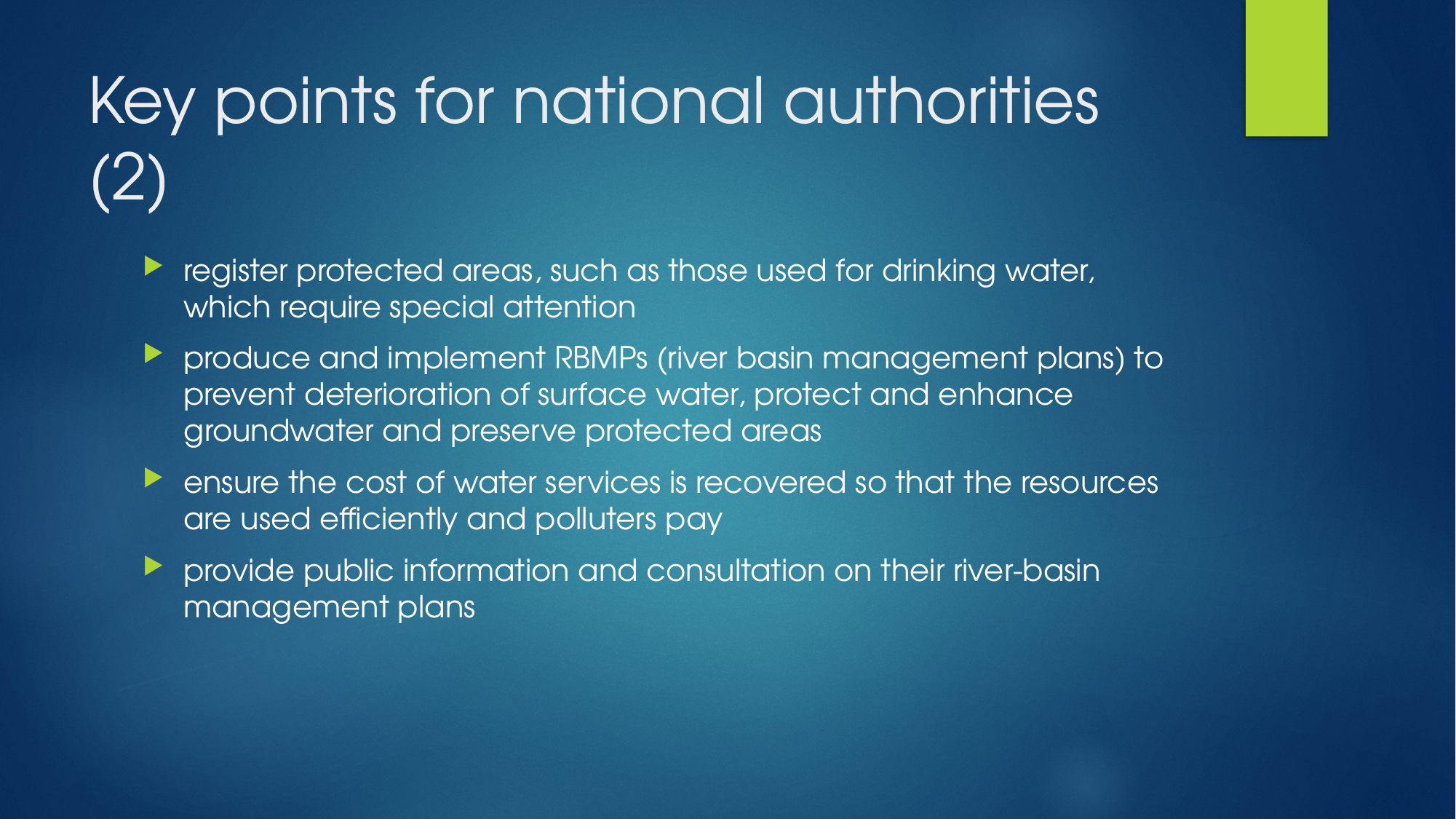

# Key points for national authorities (2)
register protected areas, such as those used for drinking water, which require special attention
produce and implement RBMPs (river basin management plans) to prevent deterioration of surface water, protect and enhance groundwater and preserve protected areas
ensure the cost of water services is recovered so that the resources are used efficiently and polluters pay
provide public information and consultation on their river-basin management plans